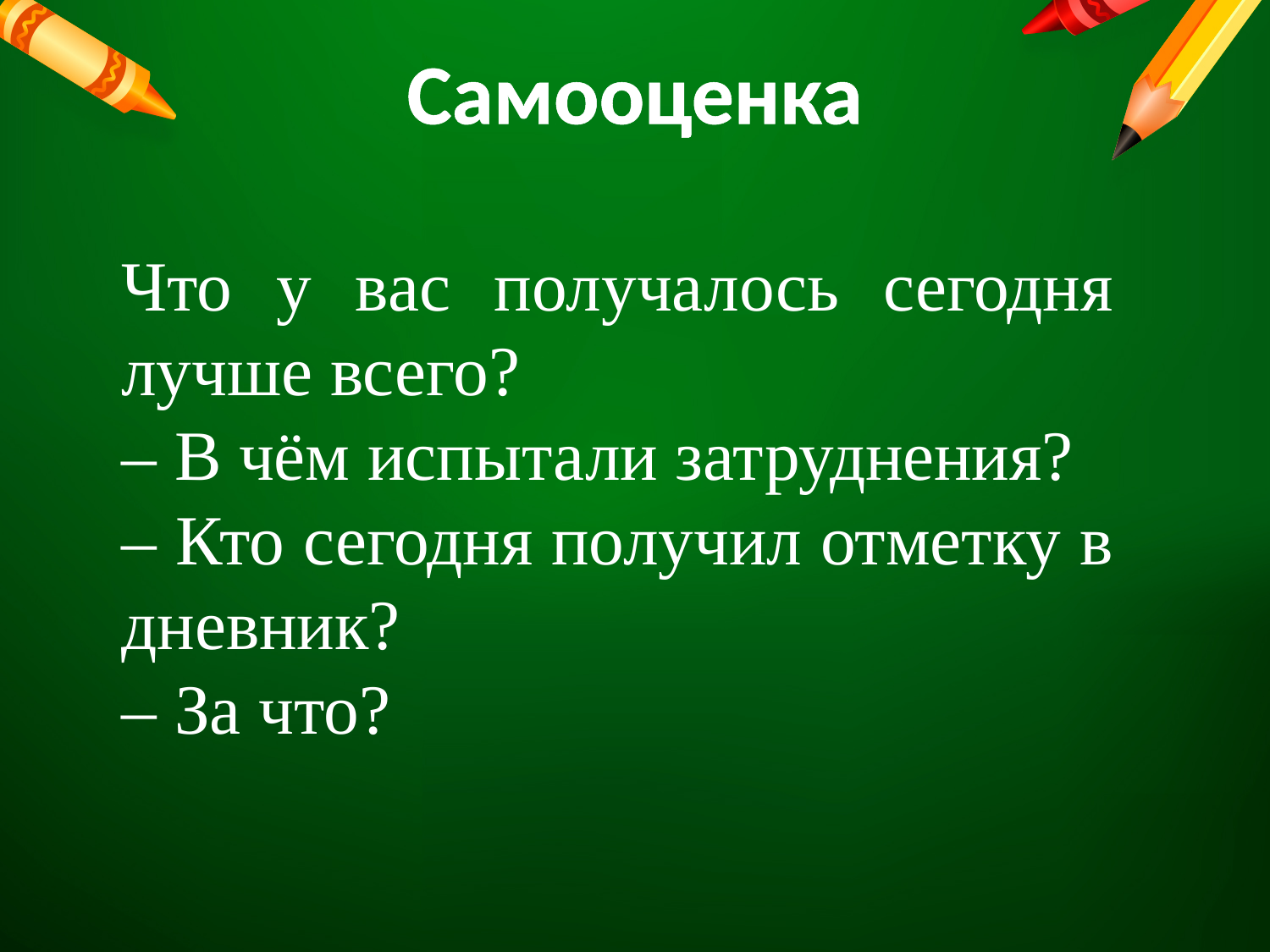

# Самооценка
Что у вас получалось сегодня лучше всего?
– В чём испытали затруднения?
– Кто сегодня получил отметку в дневник?
– За что?